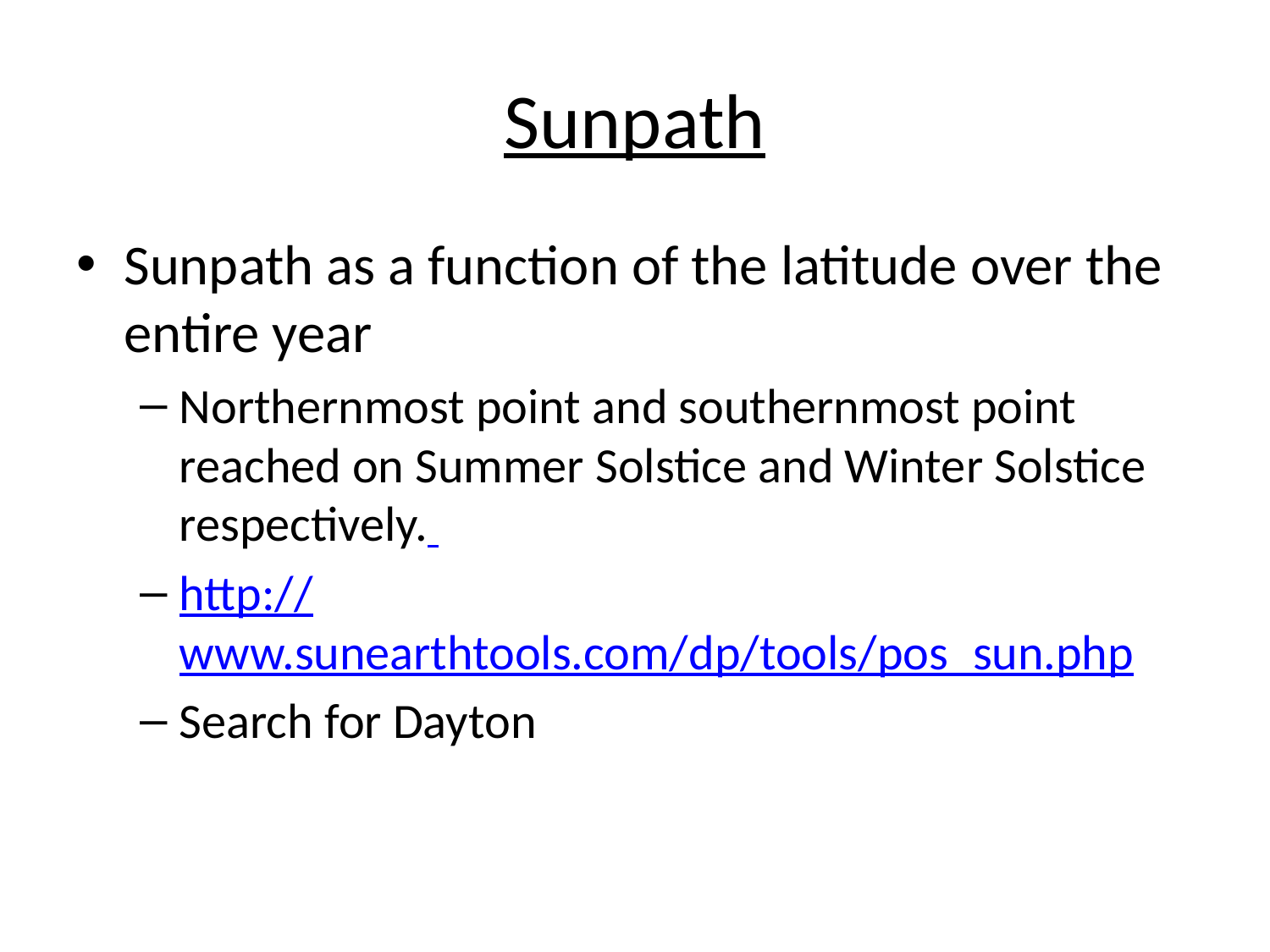

# Sunpath
Sunpath as a function of the latitude over the entire year
Northernmost point and southernmost point reached on Summer Solstice and Winter Solstice respectively.
http://www.sunearthtools.com/dp/tools/pos_sun.php
Search for Dayton